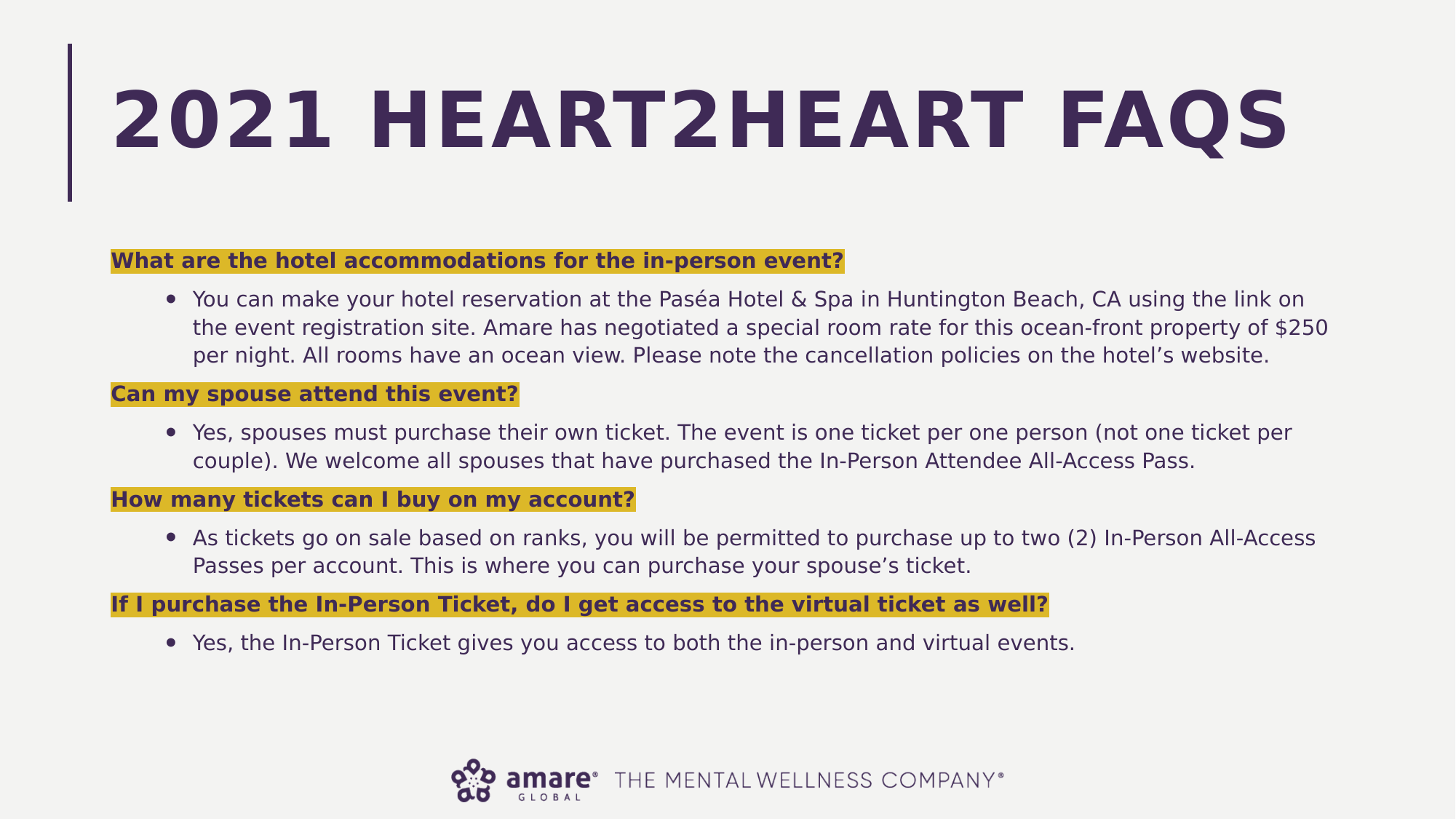

# 2021 Heart2Heart FAQs
What are the hotel accommodations for the in-person event?
You can make your hotel reservation at the Paséa Hotel & Spa in Huntington Beach, CA using the link on the event registration site. Amare has negotiated a special room rate for this ocean-front property of $250 per night. All rooms have an ocean view. Please note the cancellation policies on the hotel’s website.
Can my spouse attend this event?
Yes, spouses must purchase their own ticket. The event is one ticket per one person (not one ticket per couple). We welcome all spouses that have purchased the In-Person Attendee All-Access Pass.
How many tickets can I buy on my account?
As tickets go on sale based on ranks, you will be permitted to purchase up to two (2) In-Person All-Access Passes per account. This is where you can purchase your spouse’s ticket.
If I purchase the In-Person Ticket, do I get access to the virtual ticket as well?
Yes, the In-Person Ticket gives you access to both the in-person and virtual events.